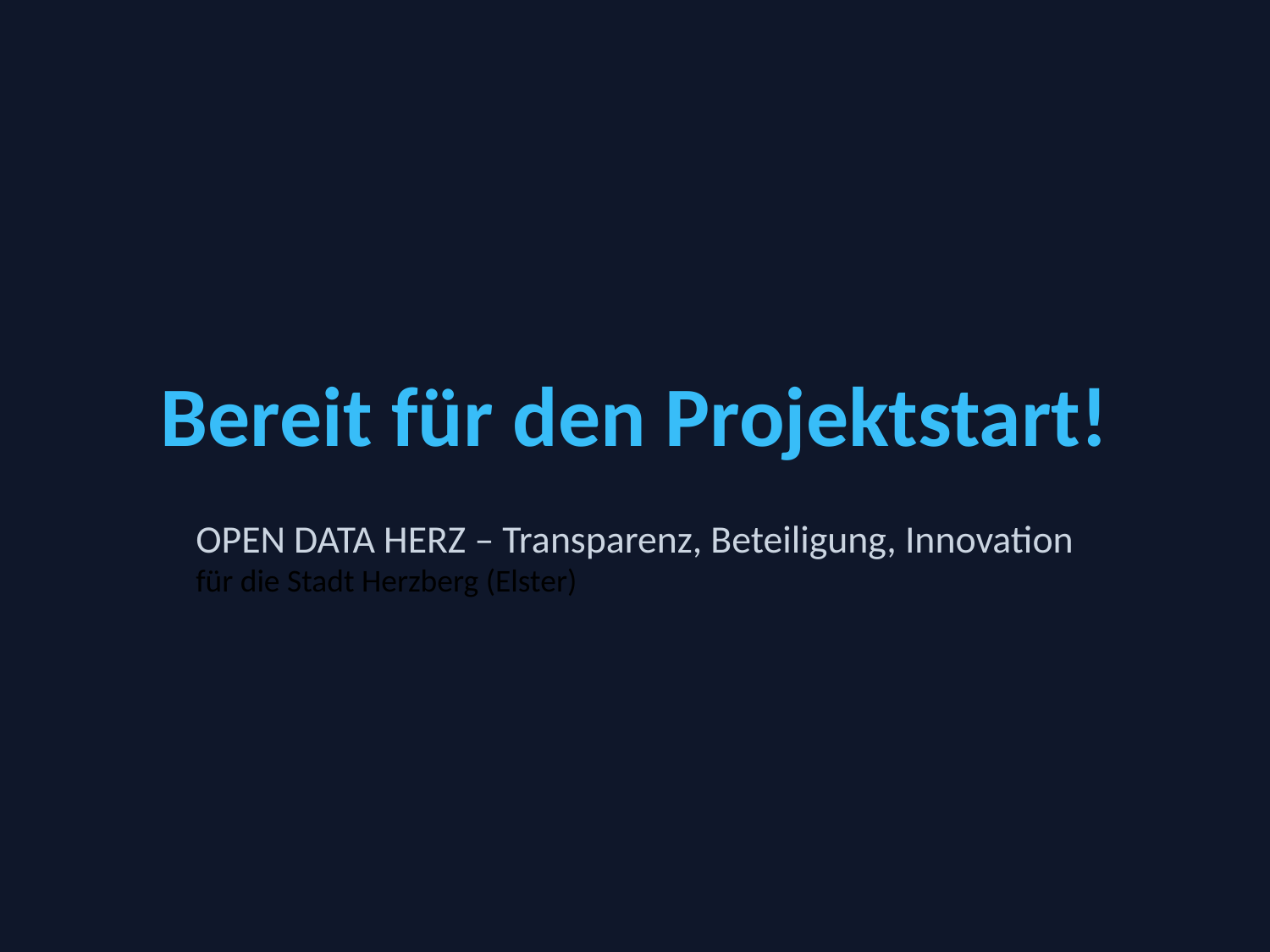

Bereit für den Projektstart!
OPEN DATA HERZ – Transparenz, Beteiligung, Innovation
für die Stadt Herzberg (Elster)